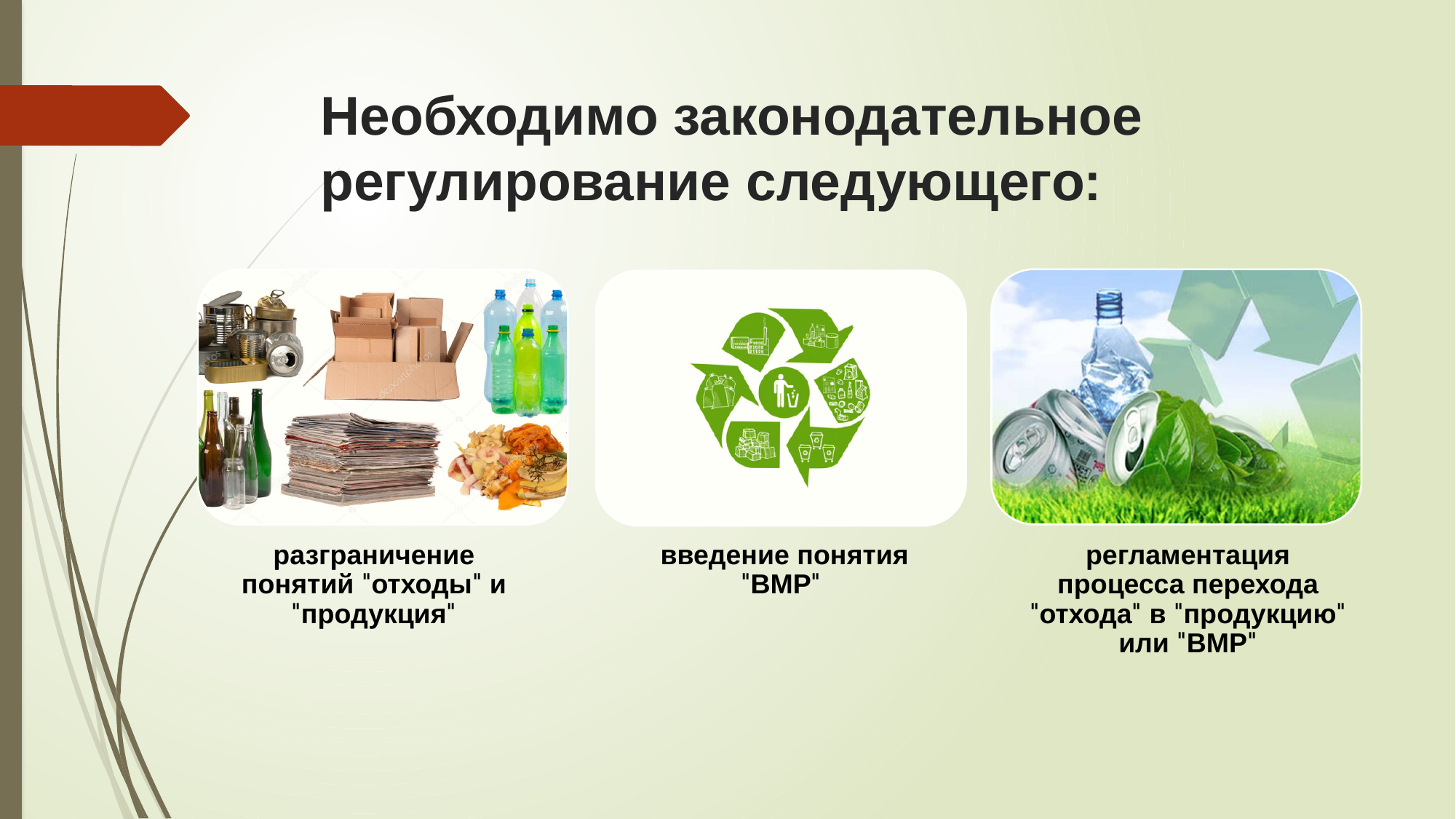

# Необходимо законодательное регулирование следующего:
разграничение понятий "отходы" и "продукция"
 введение понятия "ВМР"
регламентация процесса перехода "отхода" в "продукцию" или "ВМР"